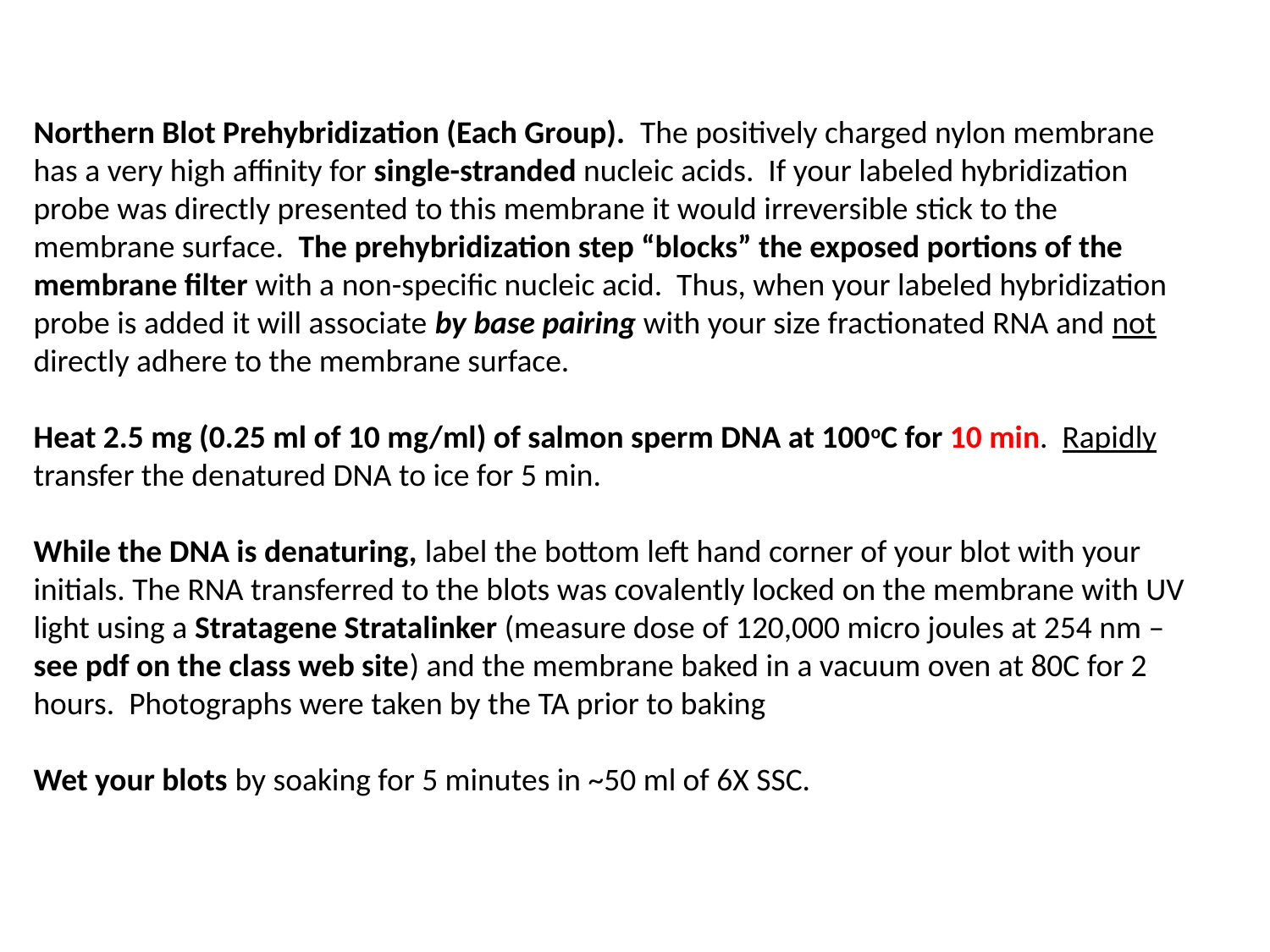

Northern Blot Prehybridization (Each Group).  The positively charged nylon membrane has a very high affinity for single-stranded nucleic acids.  If your labeled hybridization probe was directly presented to this membrane it would irreversible stick to the membrane surface.  The prehybridization step “blocks” the exposed portions of the membrane filter with a non-specific nucleic acid.  Thus, when your labeled hybridization probe is added it will associate by base pairing with your size fractionated RNA and not directly adhere to the membrane surface.

Heat 2.5 mg (0.25 ml of 10 mg/ml) of salmon sperm DNA at 100oC for 10 min.  Rapidly transfer the denatured DNA to ice for 5 min.

While the DNA is denaturing, label the bottom left hand corner of your blot with your initials. The RNA transferred to the blots was covalently locked on the membrane with UV light using a Stratagene Stratalinker (measure dose of 120,000 micro joules at 254 nm –see pdf on the class web site) and the membrane baked in a vacuum oven at 80C for 2 hours.  Photographs were taken by the TA prior to baking

Wet your blots by soaking for 5 minutes in ~50 ml of 6X SSC.